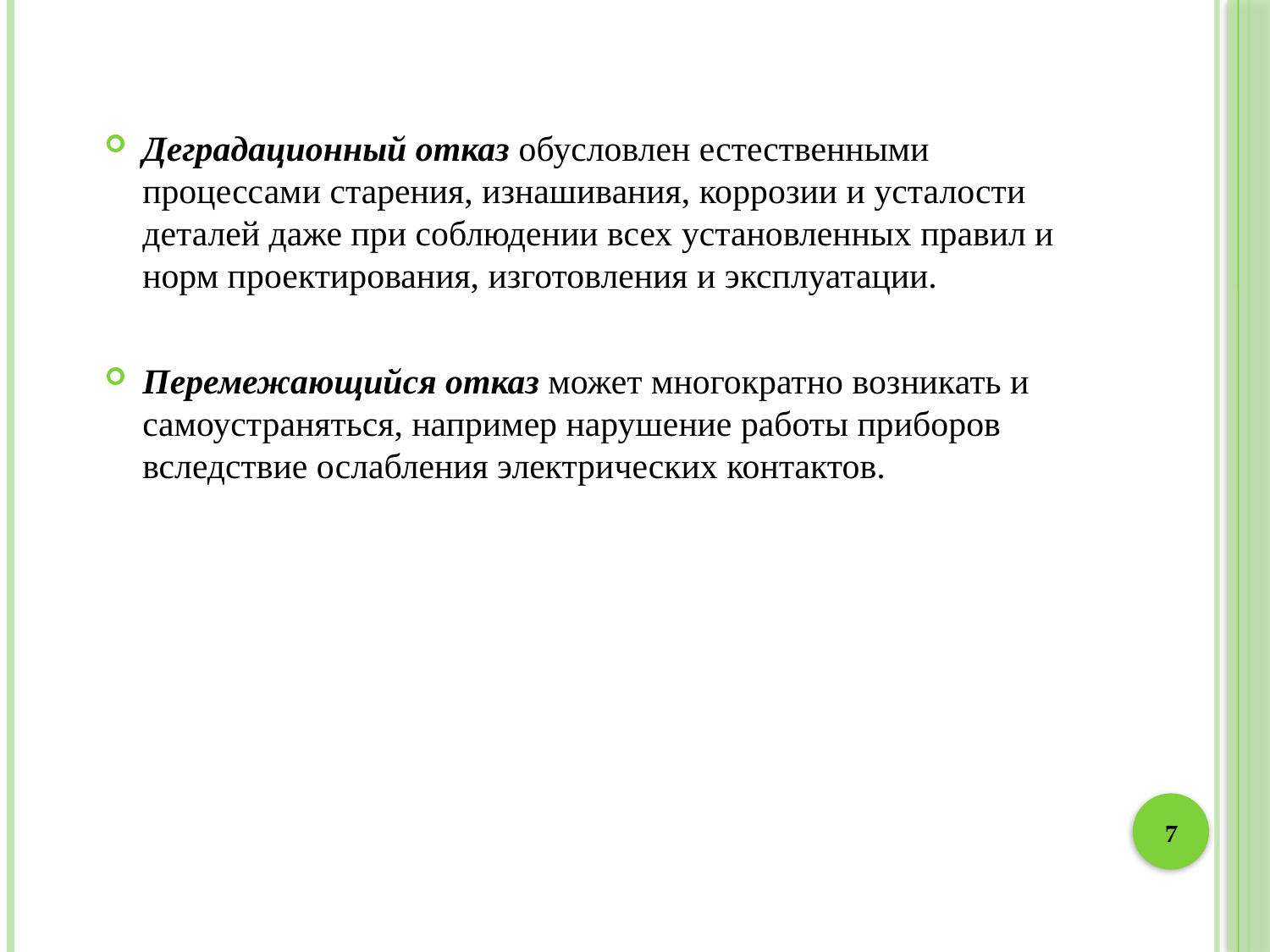

Деградационный отказ обусловлен естественными процессами старения, изнашивания, коррозии и усталости деталей даже при соблюдении всех установленных правил и норм проектирования, изготовления и эксплуатации.

Перемежающийся отказ может многократно возникать и самоустраняться, например нарушение работы приборов вследствие ослабления электрических контактов.
7